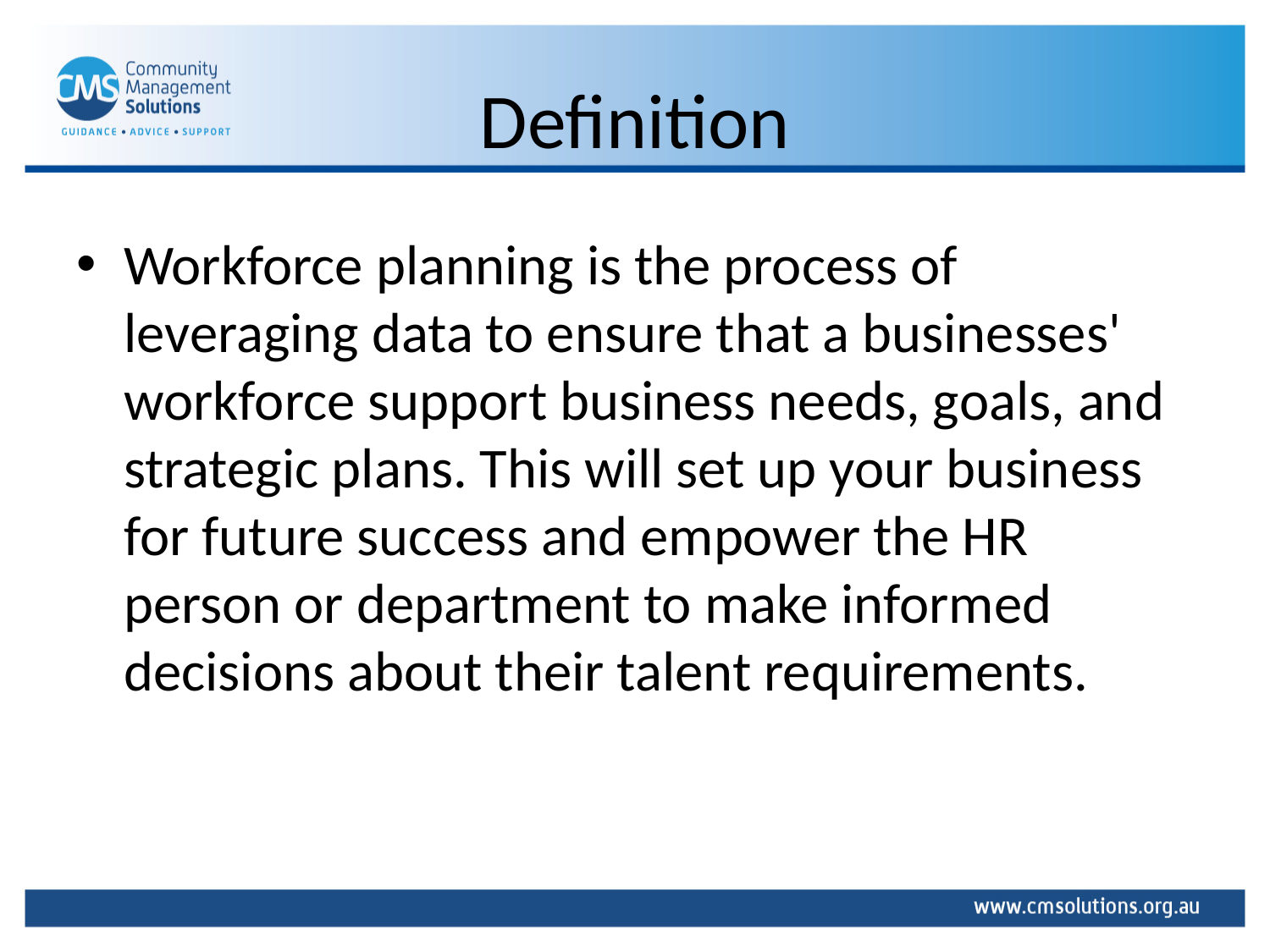

# Definition
Workforce planning is the process of leveraging data to ensure that a businesses' workforce support business needs, goals, and strategic plans. This will set up your business for future success and empower the HR person or department to make informed decisions about their talent requirements.